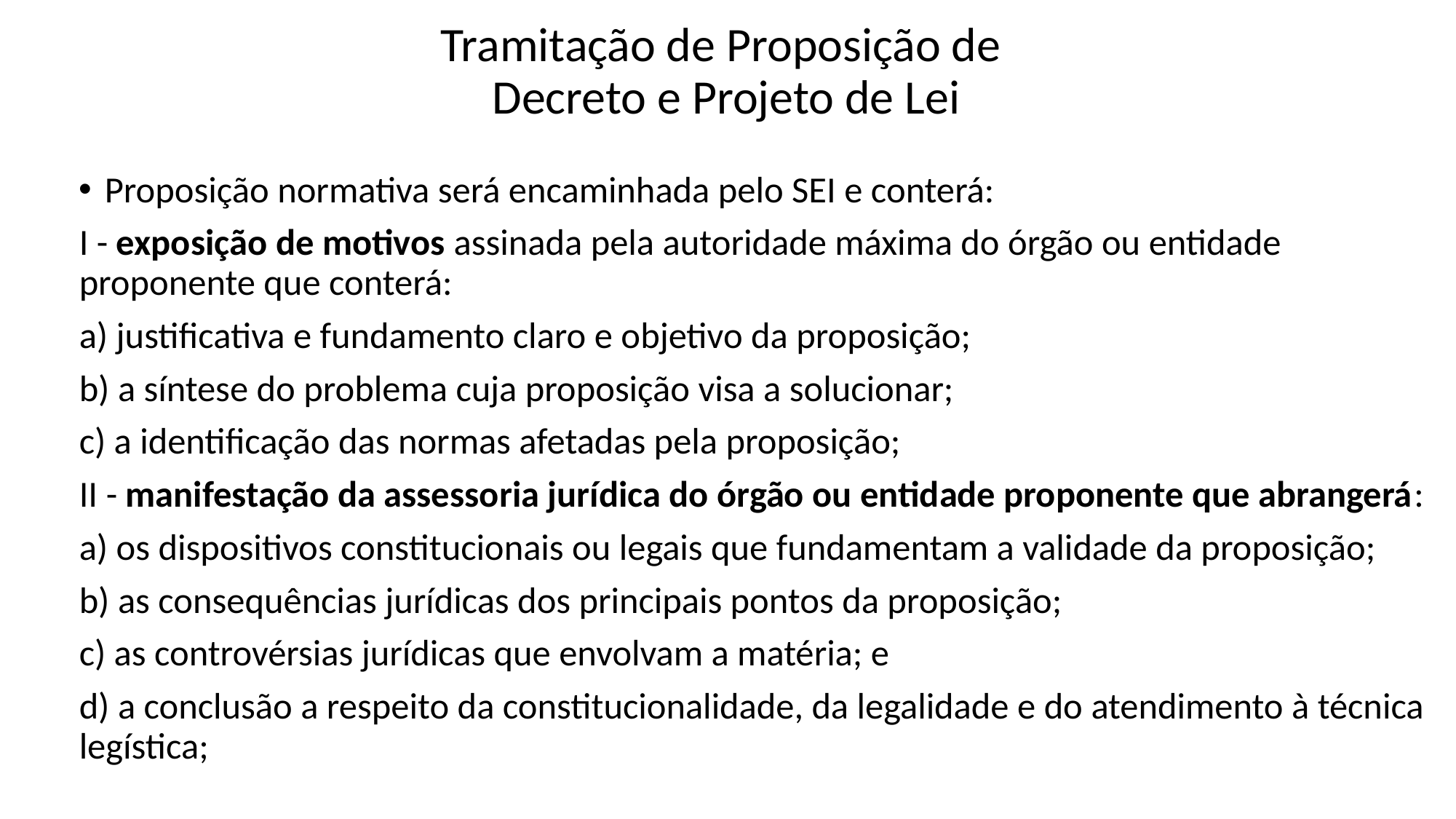

# Tramitação de Proposição de Decreto e Projeto de Lei
Proposição normativa será encaminhada pelo SEI e conterá:
I - exposição de motivos assinada pela autoridade máxima do órgão ou entidade proponente que conterá:
a) justificativa e fundamento claro e objetivo da proposição;
b) a síntese do problema cuja proposição visa a solucionar;
c) a identificação das normas afetadas pela proposição;
II - manifestação da assessoria jurídica do órgão ou entidade proponente que abrangerá:
a) os dispositivos constitucionais ou legais que fundamentam a validade da proposição;
b) as consequências jurídicas dos principais pontos da proposição;
c) as controvérsias jurídicas que envolvam a matéria; e
d) a conclusão a respeito da constitucionalidade, da legalidade e do atendimento à técnica legística;